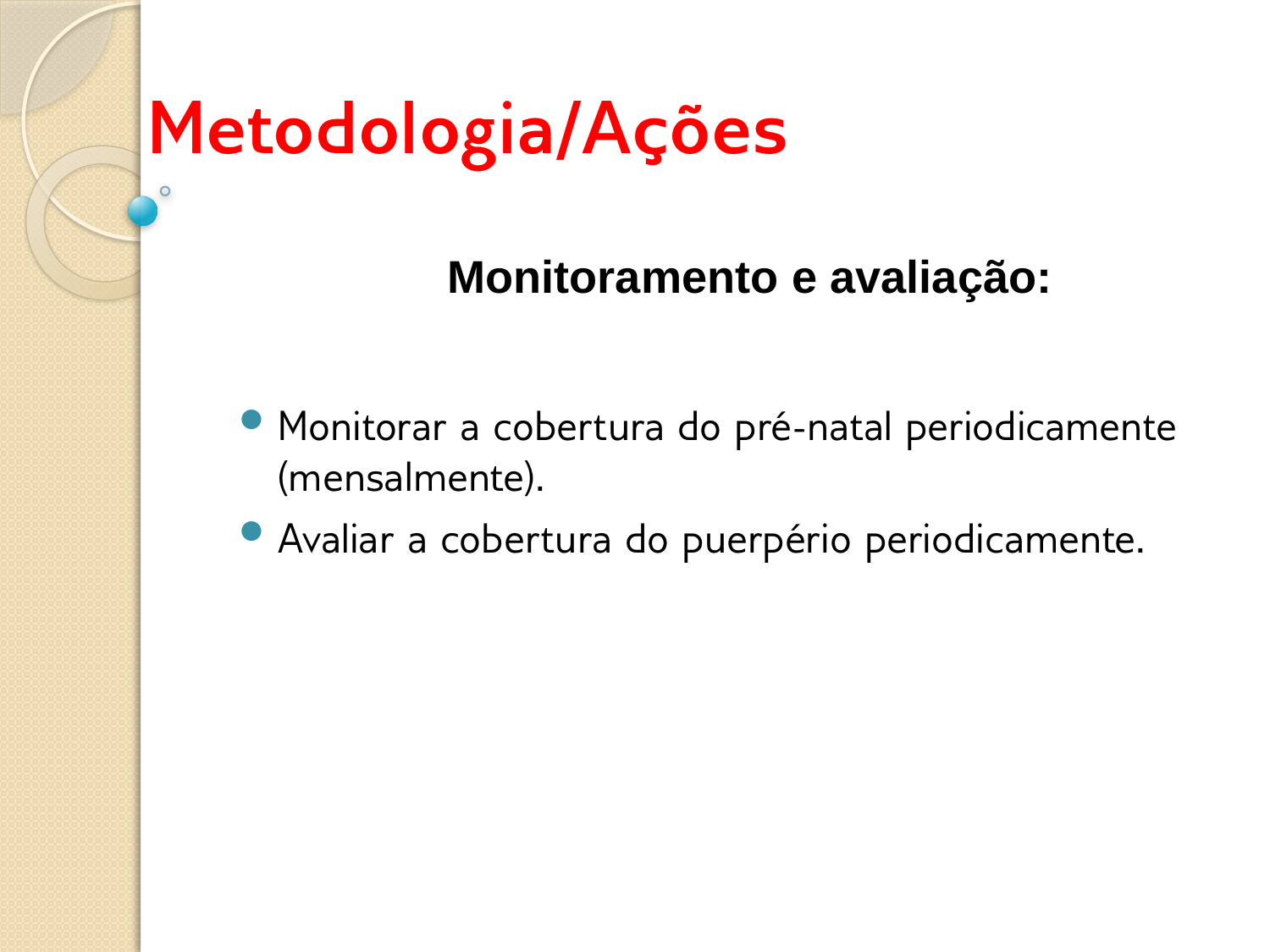

Metodologia/Ações

Monitoramento e avaliação:

Monitorar a cobertura do pré-natal periodicamente (mensalmente).
Avaliar a cobertura do puerpério periodicamente.